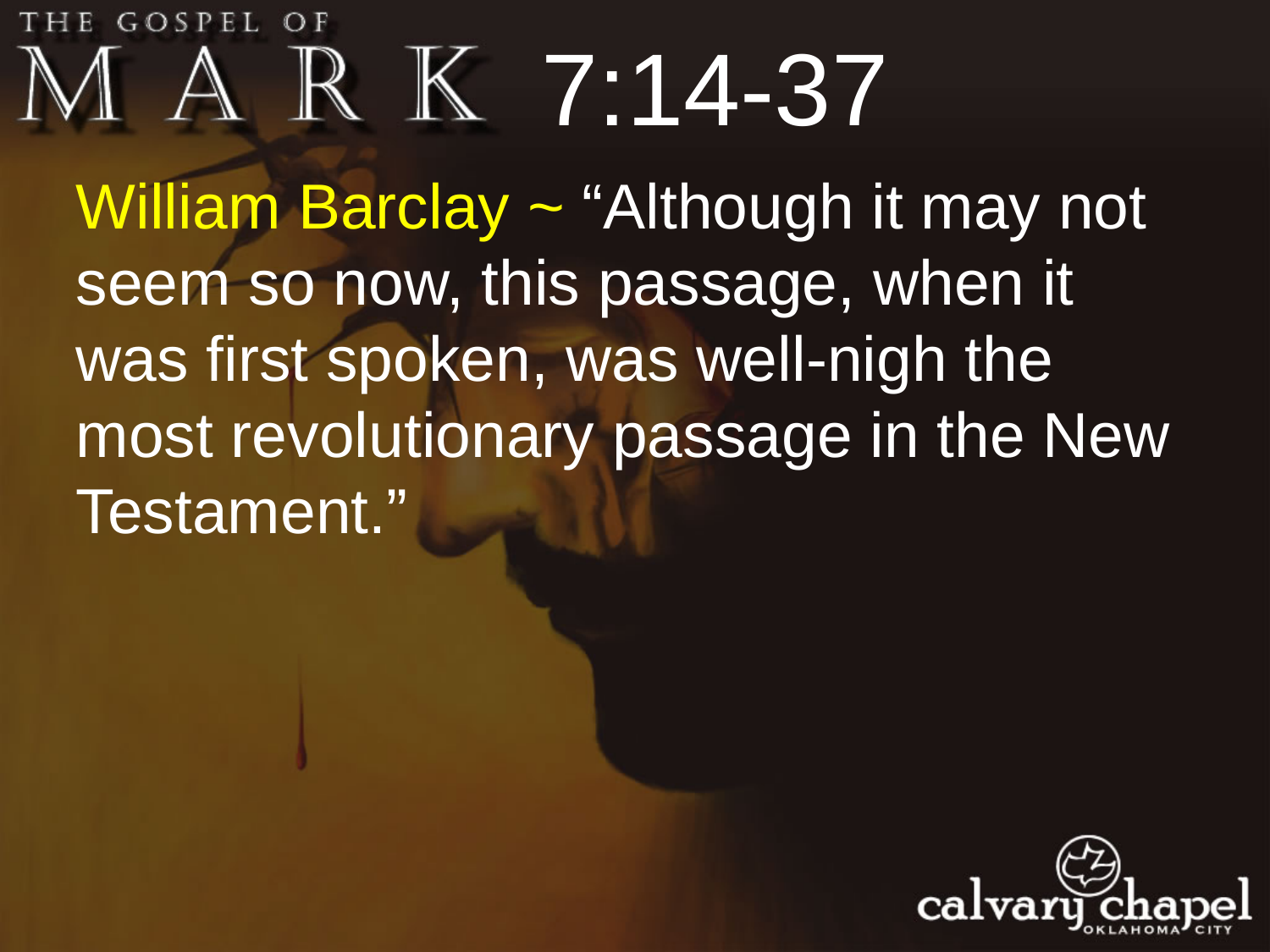

7:14-37
William Barclay ~ “Although it may not seem so now, this passage, when it was first spoken, was well-nigh the most revolutionary passage in the New Testament.”